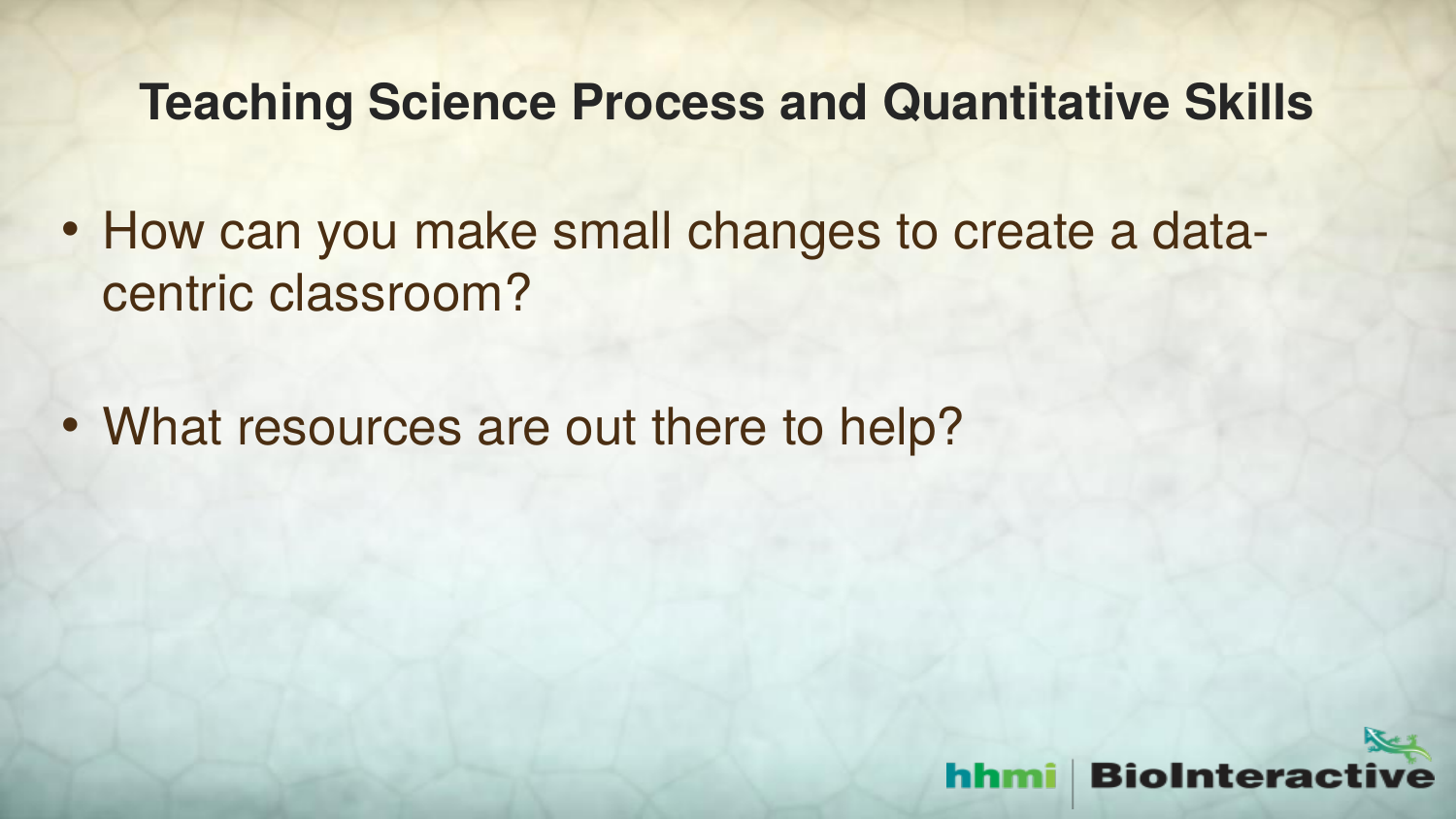

# Teaching Science Process and Quantitative Skills
How can you make small changes to create a data-centric classroom?

What resources are out there to help?